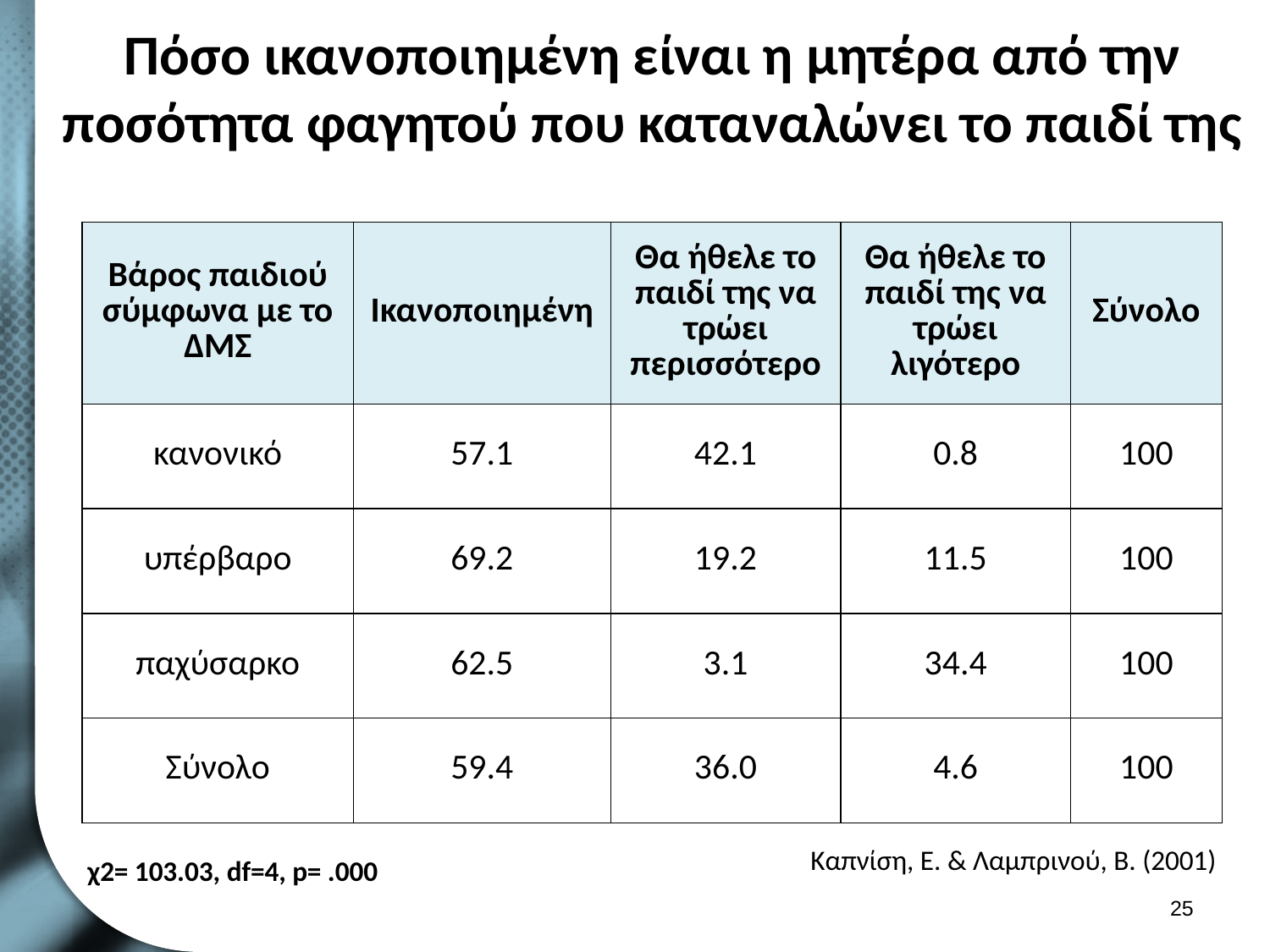

# Πόσο ικανοποιημένη είναι η μητέρα από την ποσότητα φαγητού που καταναλώνει το παιδί της
| Βάρος παιδιού σύμφωνα με το ΔΜΣ | Ικανοποιημένη | Θα ήθελε το παιδί της να τρώει περισσότερο | Θα ήθελε το παιδί της να τρώει λιγότερο | Σύνολο |
| --- | --- | --- | --- | --- |
| κανονικό | 57.1 | 42.1 | 0.8 | 100 |
| υπέρβαρο | 69.2 | 19.2 | 11.5 | 100 |
| παχύσαρκο | 62.5 | 3.1 | 34.4 | 100 |
| Σύνολο | 59.4 | 36.0 | 4.6 | 100 |
Καπνίση, Ε. & Λαμπρινού, Β. (2001)
χ2= 103.03, df=4, p= .000
25